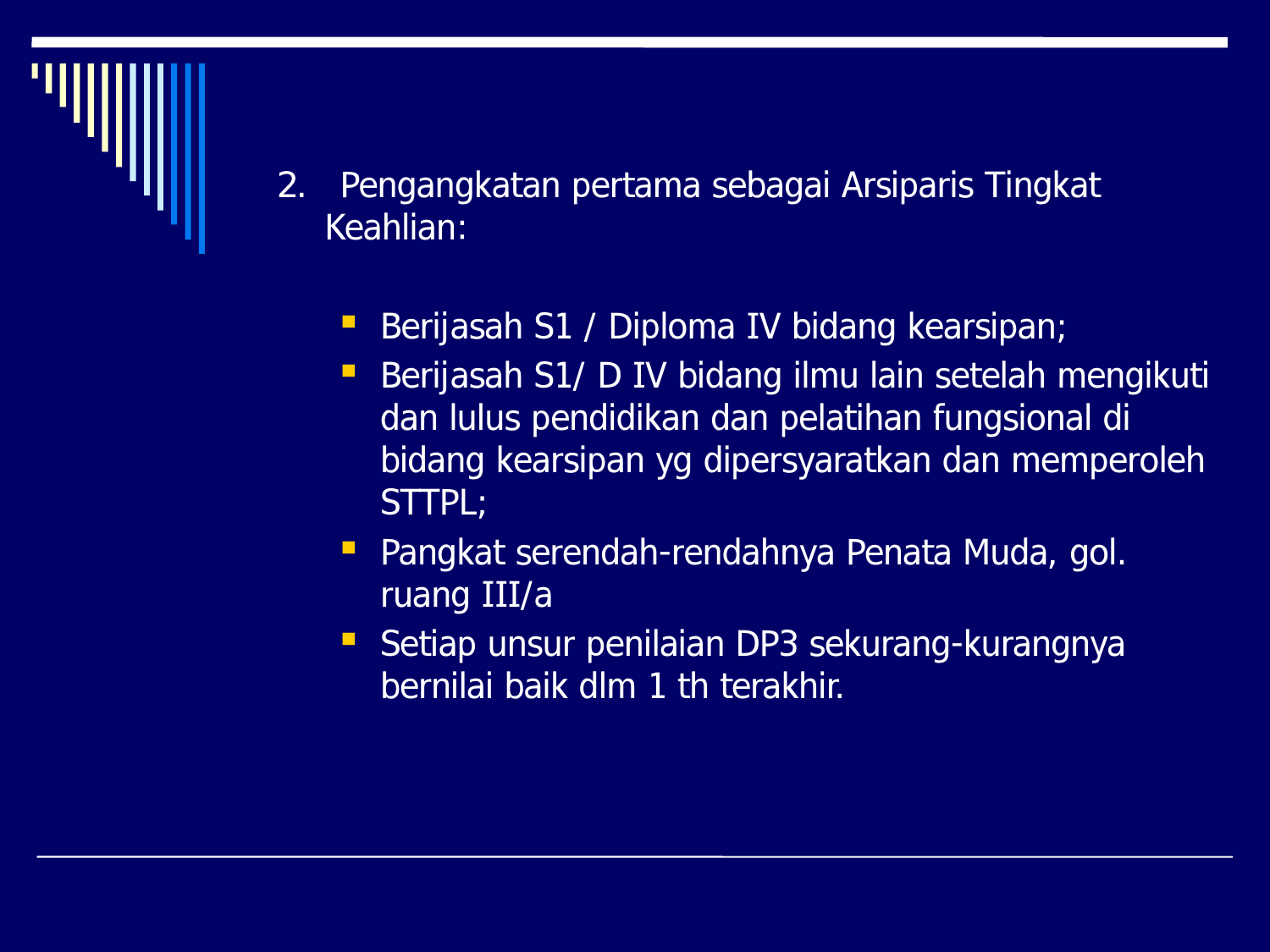

2.   Pengangkatan pertama sebagai Arsiparis Tingkat Keahlian:

Berijasah S1 / Diploma IV bidang kearsipan;
Berijasah S1/ D IV bidang ilmu lain setelah mengikuti dan lulus pendidikan dan pelatihan fungsional di bidang kearsipan yg dipersyaratkan dan memperoleh STTPL;
Pangkat serendah-rendahnya Penata Muda, gol. ruang III/a
Setiap unsur penilaian DP3 sekurang-kurangnya bernilai baik dlm 1 th terakhir.